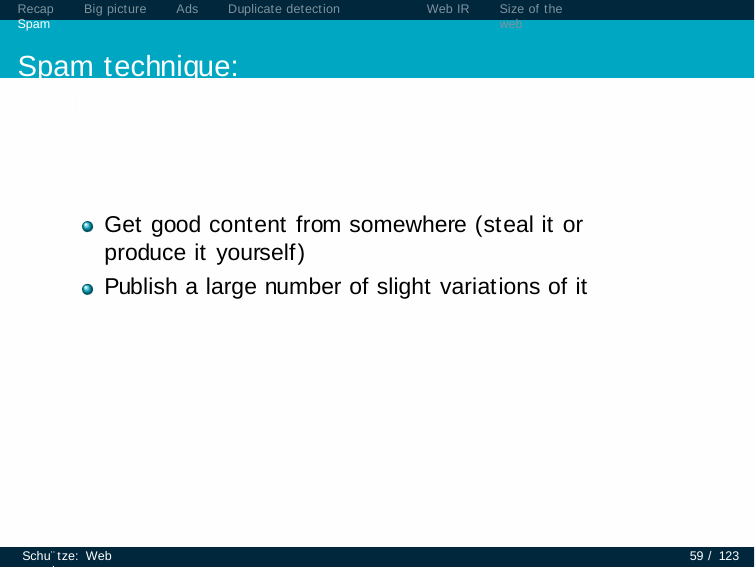

Recap	Big picture	Ads	Duplicate detection	Spam

Spam technique:  Duplication
Web IR
Size of the web

Get good content from somewhere (steal it or produce it yourself)
Publish a large number of slight variations of it

Schu¨tze:  Web search
59 / 123